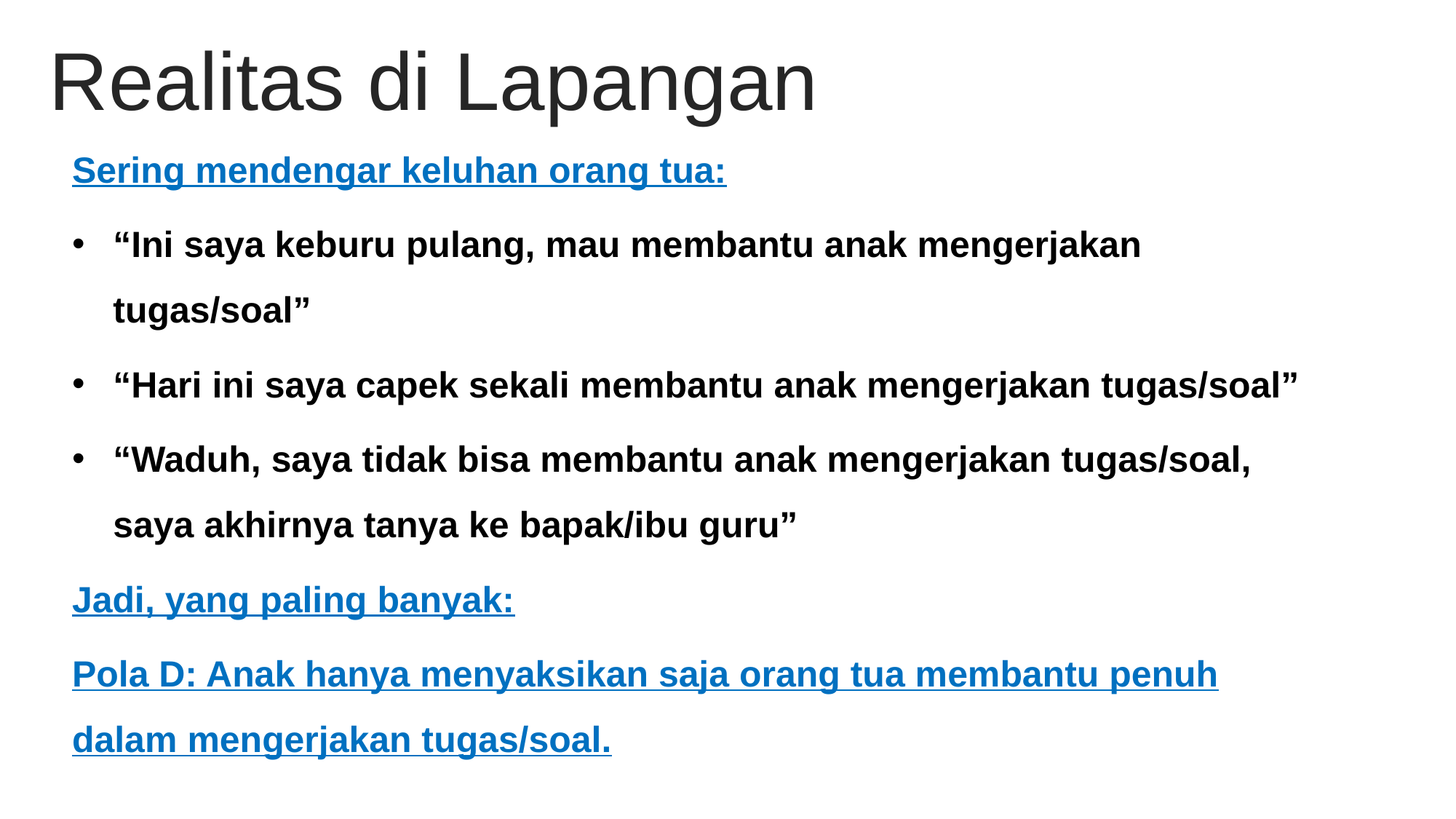

Realitas di Lapangan
Sering mendengar keluhan orang tua:
“Ini saya keburu pulang, mau membantu anak mengerjakan tugas/soal”
“Hari ini saya capek sekali membantu anak mengerjakan tugas/soal”
“Waduh, saya tidak bisa membantu anak mengerjakan tugas/soal, saya akhirnya tanya ke bapak/ibu guru”
Jadi, yang paling banyak:
Pola D: Anak hanya menyaksikan saja orang tua membantu penuh dalam mengerjakan tugas/soal.